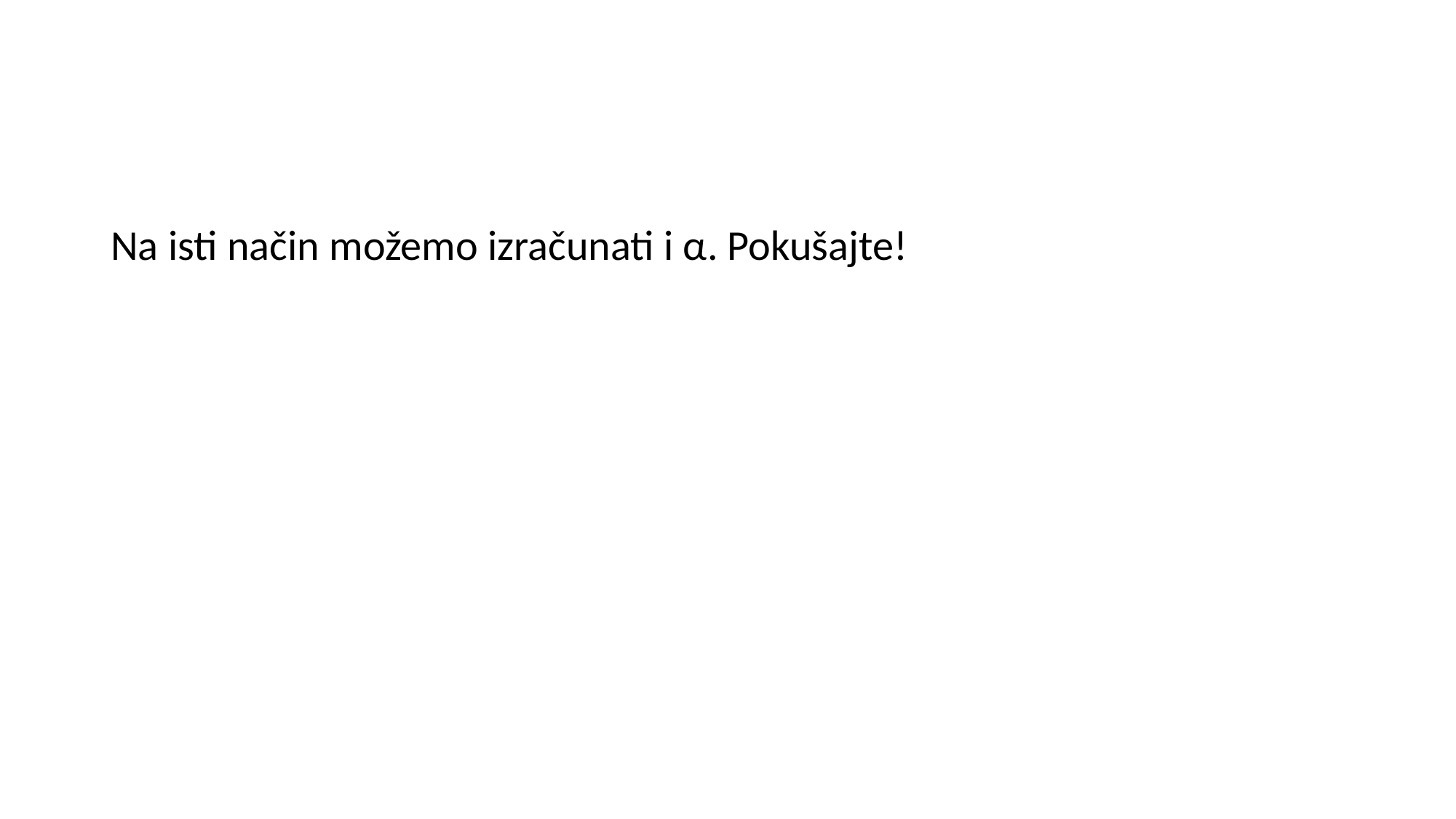

#
Na isti način možemo izračunati i α. Pokušajte!